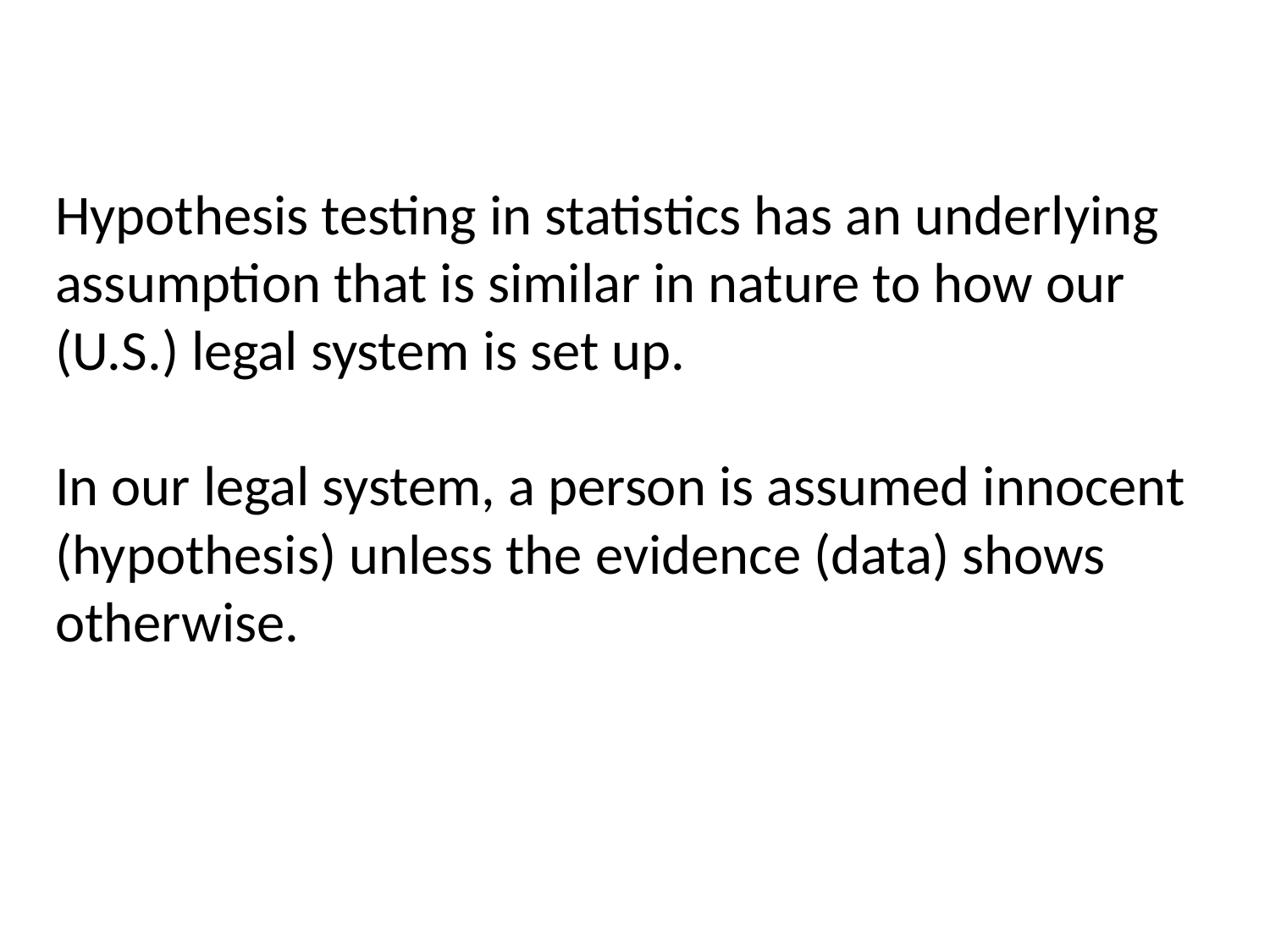

# Hypothesis testing in statistics has an underlying assumption that is similar in nature to how our (U.S.) legal system is set up. In our legal system, a person is assumed innocent (hypothesis) unless the evidence (data) shows otherwise.